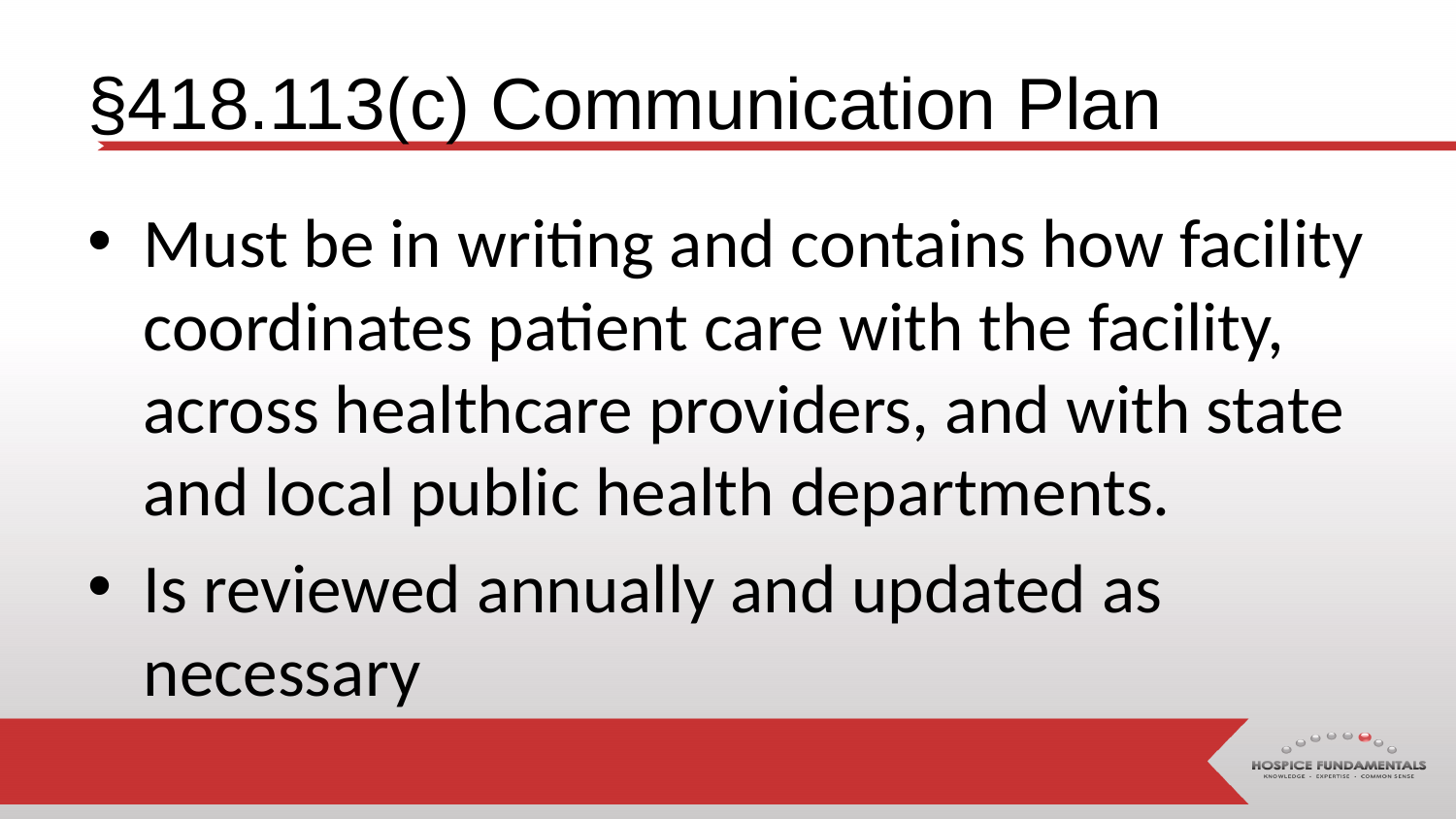

# §418.113(c) Communication Plan
Must be in writing and contains how facility coordinates patient care with the facility, across healthcare providers, and with state and local public health departments.
Is reviewed annually and updated as necessary